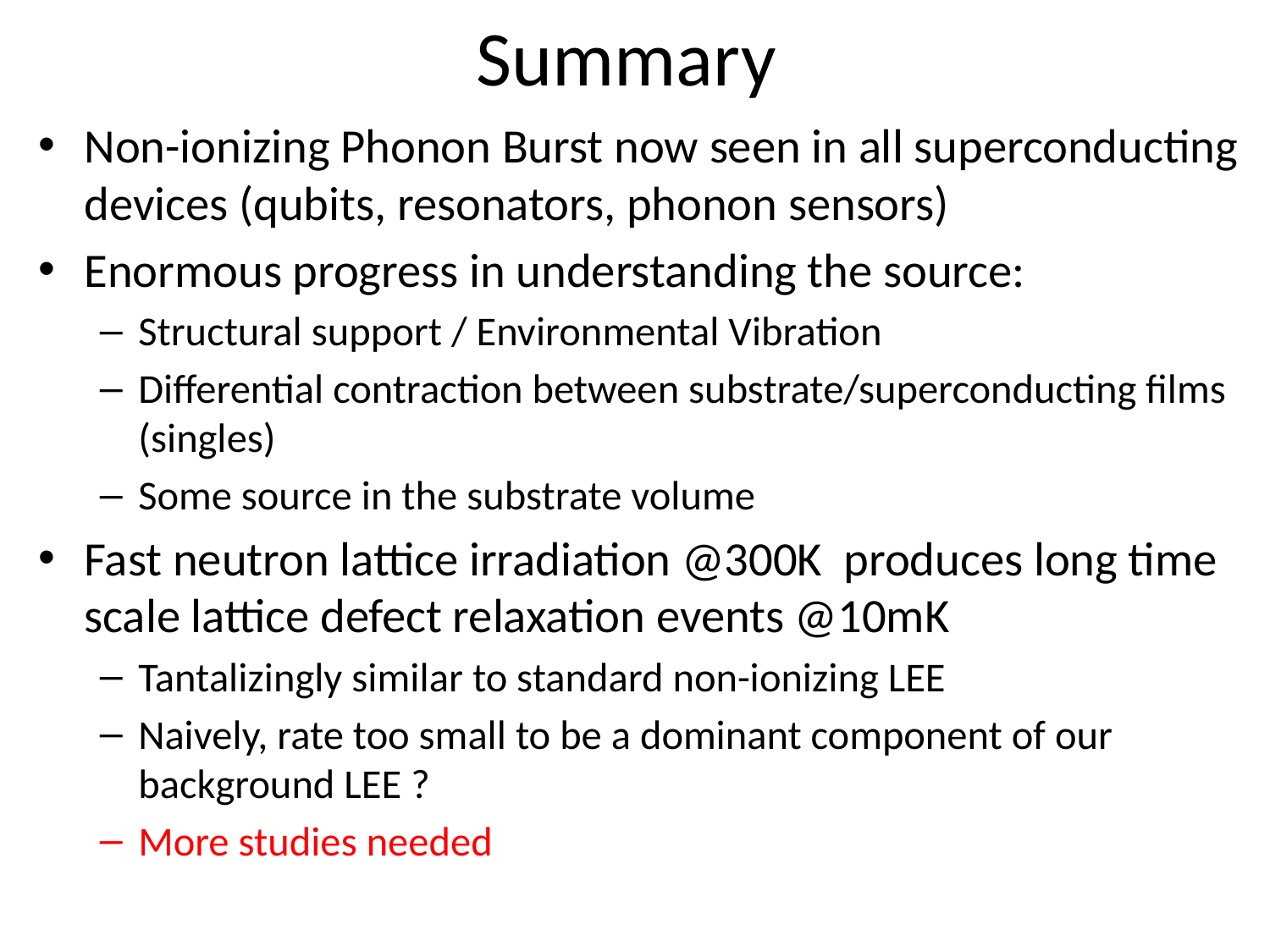

# Summary
Non-ionizing Phonon Burst now seen in all superconducting devices (qubits, resonators, phonon sensors)
Enormous progress in understanding the source:
Structural support / Environmental Vibration
Differential contraction between substrate/superconducting films (singles)
Some source in the substrate volume
Fast neutron lattice irradiation @300K  produces long time scale lattice defect relaxation events @10mK
Tantalizingly similar to standard non-ionizing LEE
Naively, rate too small to be a dominant component of our background LEE ?
More studies needed